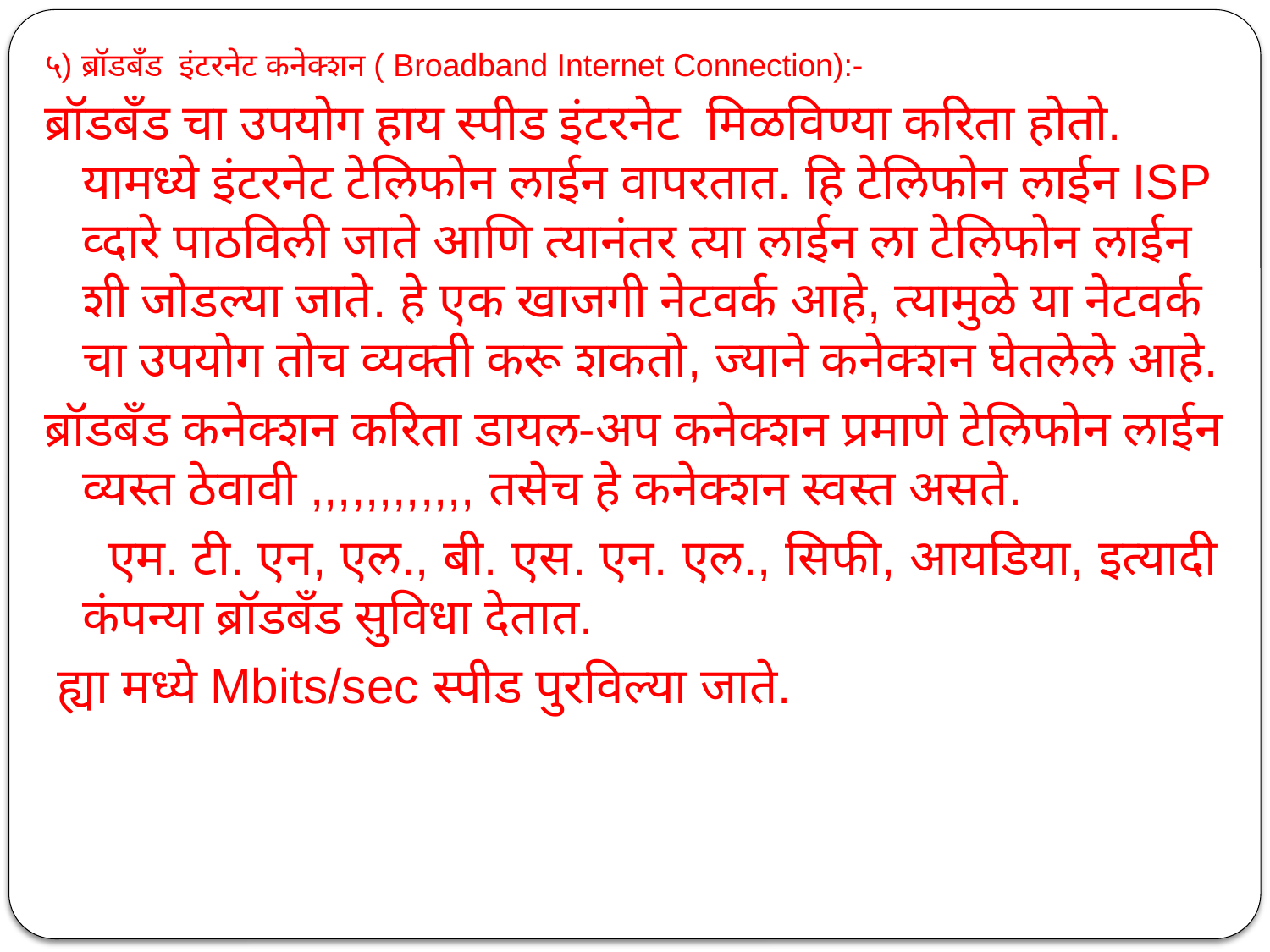

# ५) ब्रॉडबँड  इंटरनेट कनेक्शन ( Broadband Internet Connection):-
ब्रॉडबँड चा उपयोग हाय स्पीड इंटरनेट  मिळविण्या करिता होतो. यामध्ये इंटरनेट टेलिफोन लाईन वापरतात. हि टेलिफोन लाईन ISP व्दारे पाठविली जाते आणि त्यानंतर त्या लाईन ला टेलिफोन लाईन शी जोडल्या जाते. हे एक खाजगी नेटवर्क आहे, त्यामुळे या नेटवर्क चा उपयोग तोच व्यक्ती करू शकतो, ज्याने कनेक्शन घेतलेले आहे.
ब्रॉडबँड कनेक्शन करिता डायल-अप कनेक्शन प्रमाणे टेलिफोन लाईन व्यस्त ठेवावी ,,,,,,,,,,,, तसेच हे कनेक्शन स्वस्त असते.
     एम. टी. एन, एल., बी. एस. एन. एल., सिफी, आयडिया, इत्यादी कंपन्या ब्रॉडबँड सुविधा देतात.
 ह्या मध्ये Mbits/sec स्पीड पुरविल्या जाते.